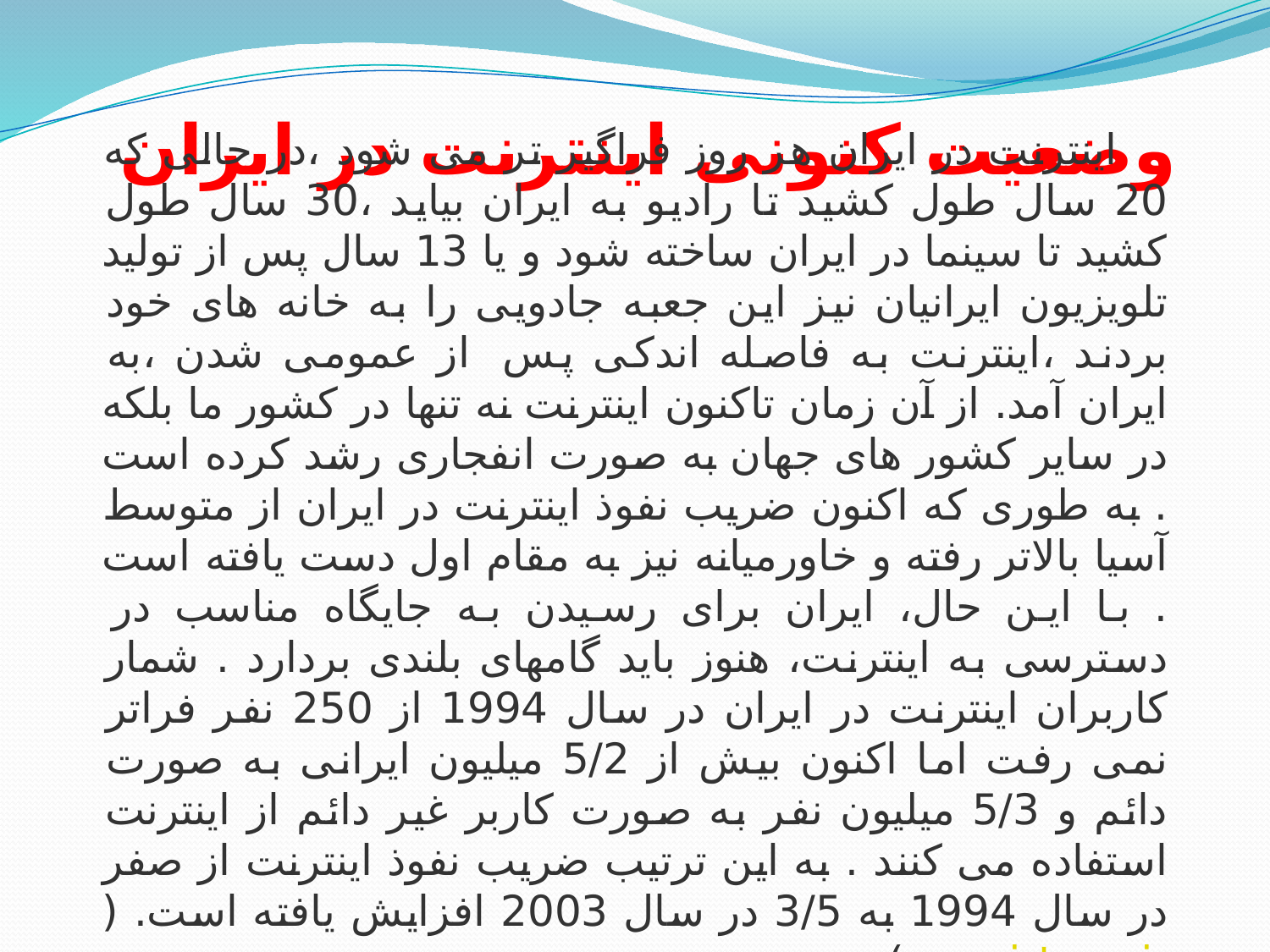

# وضعیت کنونی اینترنت در ایران
    اینترنت در ایران هر روز فراگیر تر می شود ،در حالی که 20 سال طول کشید تا رادیو به ایران بیاید ،30 سال طول کشید تا سینما در ایران ساخته شود و یا 13 سال پس از تولید تلویزیون ایرانیان نیز این جعبه جادویی را به خانه های خود بردند ،اینترنت به فاصله اندکی پس  از عمومی شدن ،به ایران آمد. از آن زمان تاکنون اینترنت نه تنها در کشور ما بلکه در سایر کشور های جهان به صورت انفجاری رشد کرده است . به طوری که اکنون ضریب نفوذ اینترنت در ایران از متوسط آسیا بالاتر رفته و خاورمیانه نیز به مقام اول دست یافته است . با این حال، ایران برای رسیدن به جایگاه مناسب در دسترسی به اینترنت، هنوز باید گامهای بلندی بردارد . شمار کاربران اینترنت در ایران در سال 1994 از 250 نفر فراتر نمی رفت اما اکنون بیش از 5/2 میلیون ایرانی به صورت دائم و 5/3 میلیون نفر به صورت کاربر غیر دائم از اینترنت استفاده می کنند . به این ترتیب ضریب نفوذ اینترنت از صفر در سال 1994 به 3/5 در سال 2003 افزایش یافته است. (www.ict.gov.ir)